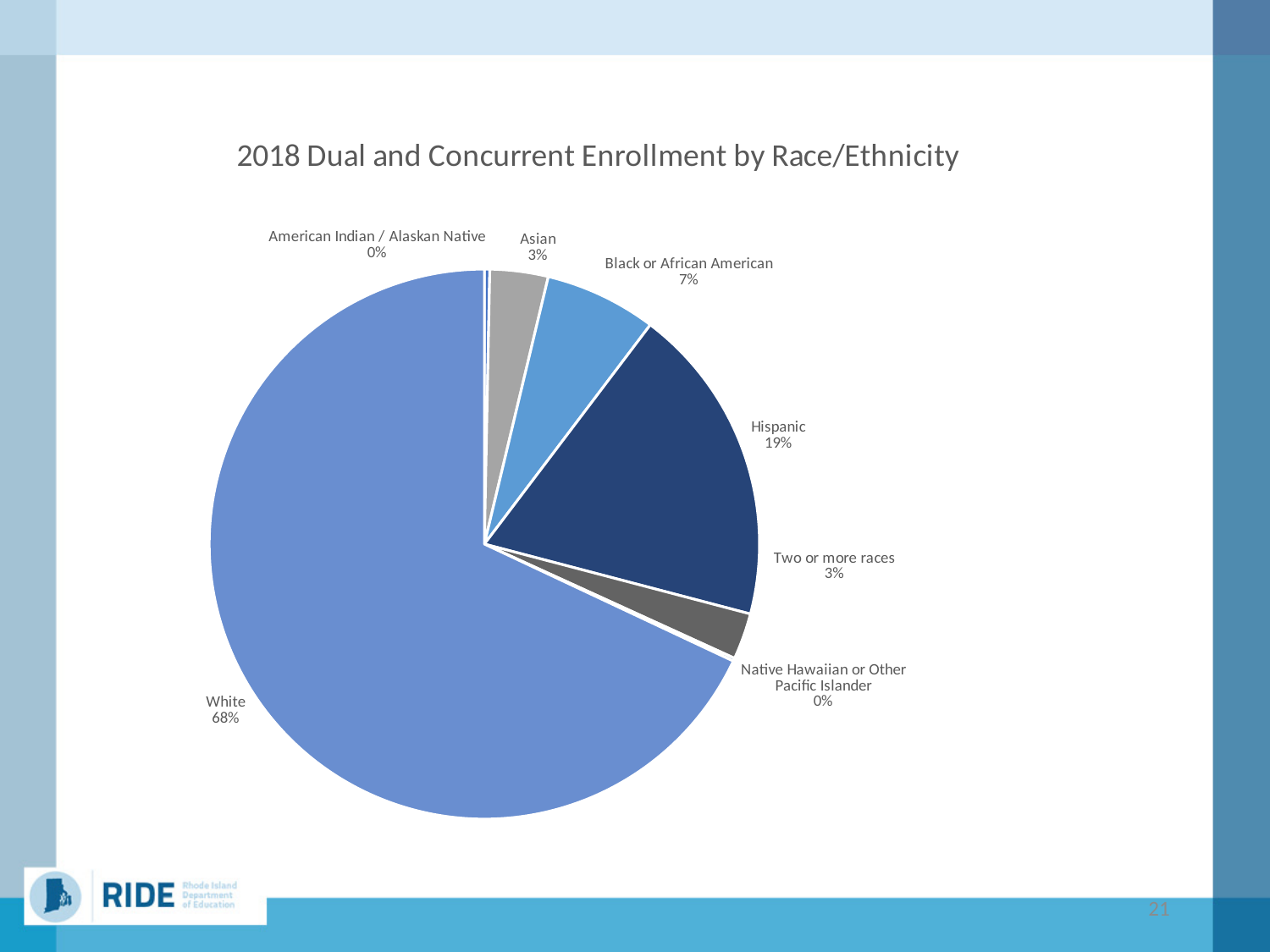

### Chart: 2018 Dual and Concurrent Enrollment by Race/Ethnicity

| Category |  |
|---|---|
| Am. Indian/ Alaska Nat. | 0.0031305903398926656 |
| Asian | 0.0342128801431127 |
| Black or African American | 0.06574239713774598 |
| Hispanic | 0.18783542039355994 |
| Two or more races | 0.02728085867620751 |
| Native Haw. or Other Pacific Isl. | 0.0017889087656529517 |
| White | 0.6800089445438283 |
21